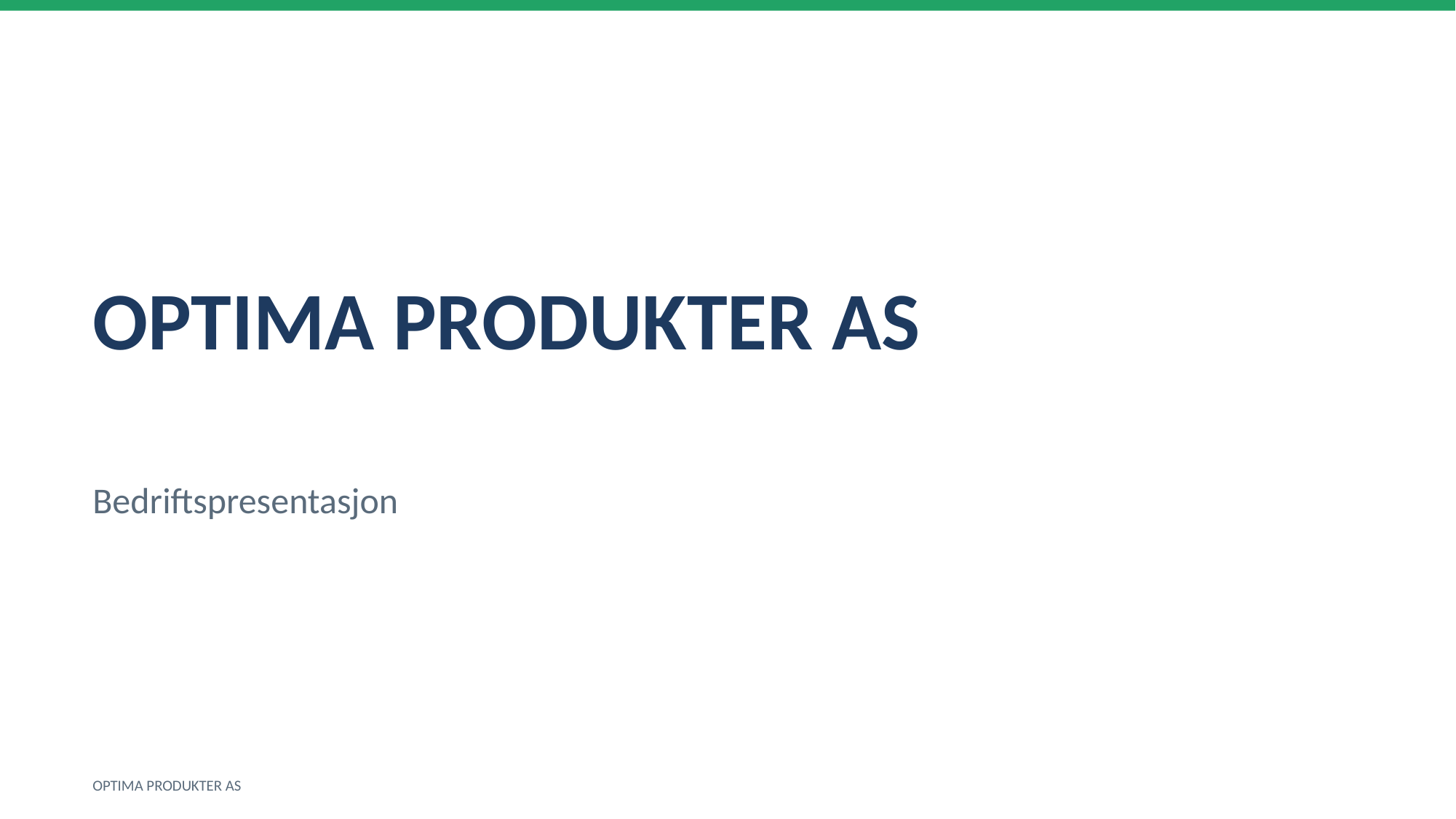

OPTIMA PRODUKTER AS
Bedriftspresentasjon
OPTIMA PRODUKTER AS